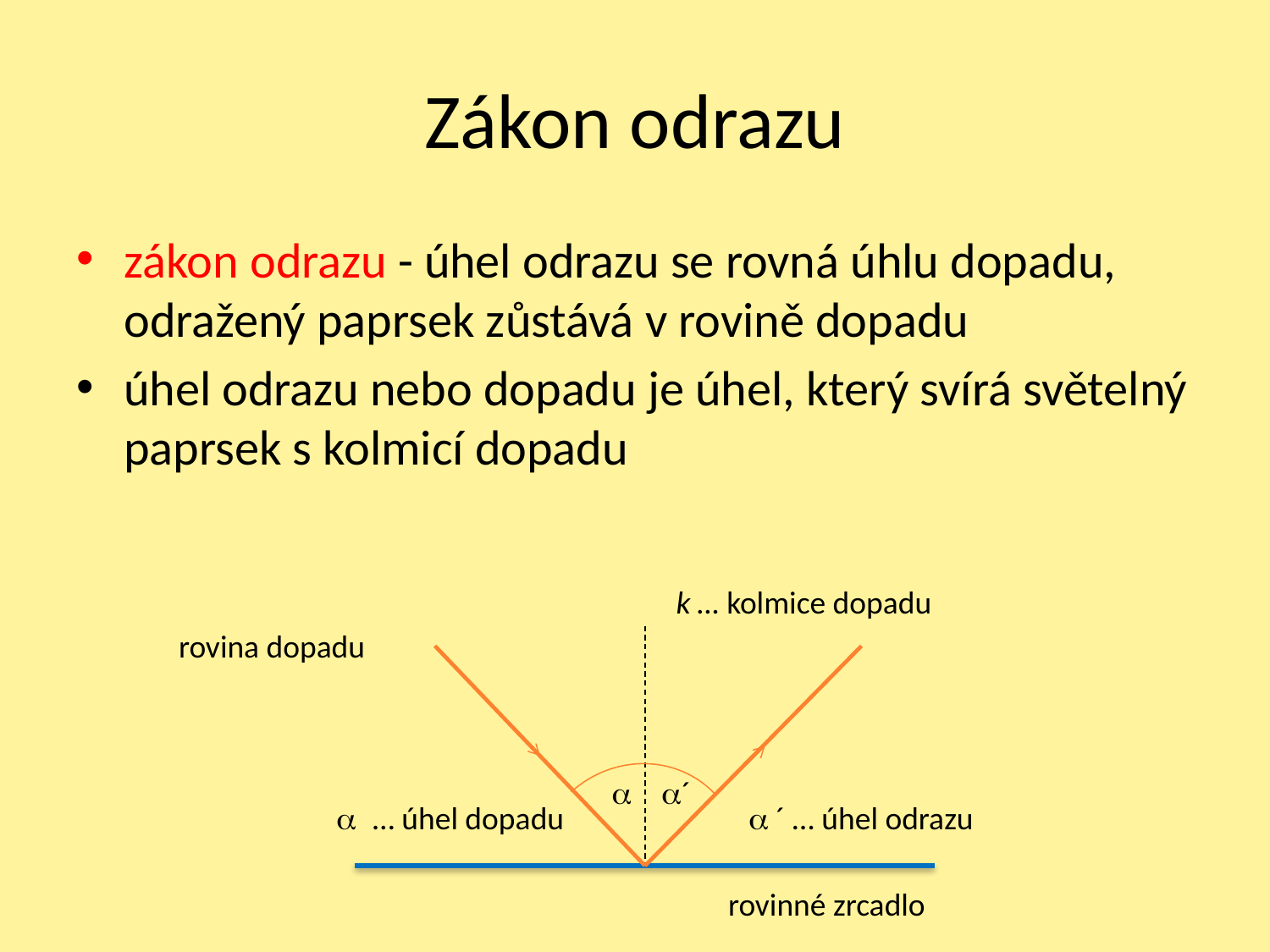

# Zákon odrazu
zákon odrazu - úhel odrazu se rovná úhlu dopadu, odražený paprsek zůstává v rovině dopadu
úhel odrazu nebo dopadu je úhel, který svírá světelný paprsek s kolmicí dopadu

 k … kolmice dopadu
rovina dopadu

α
α´
α … úhel dopadu
α ´ … úhel odrazu
rovinné zrcadlo